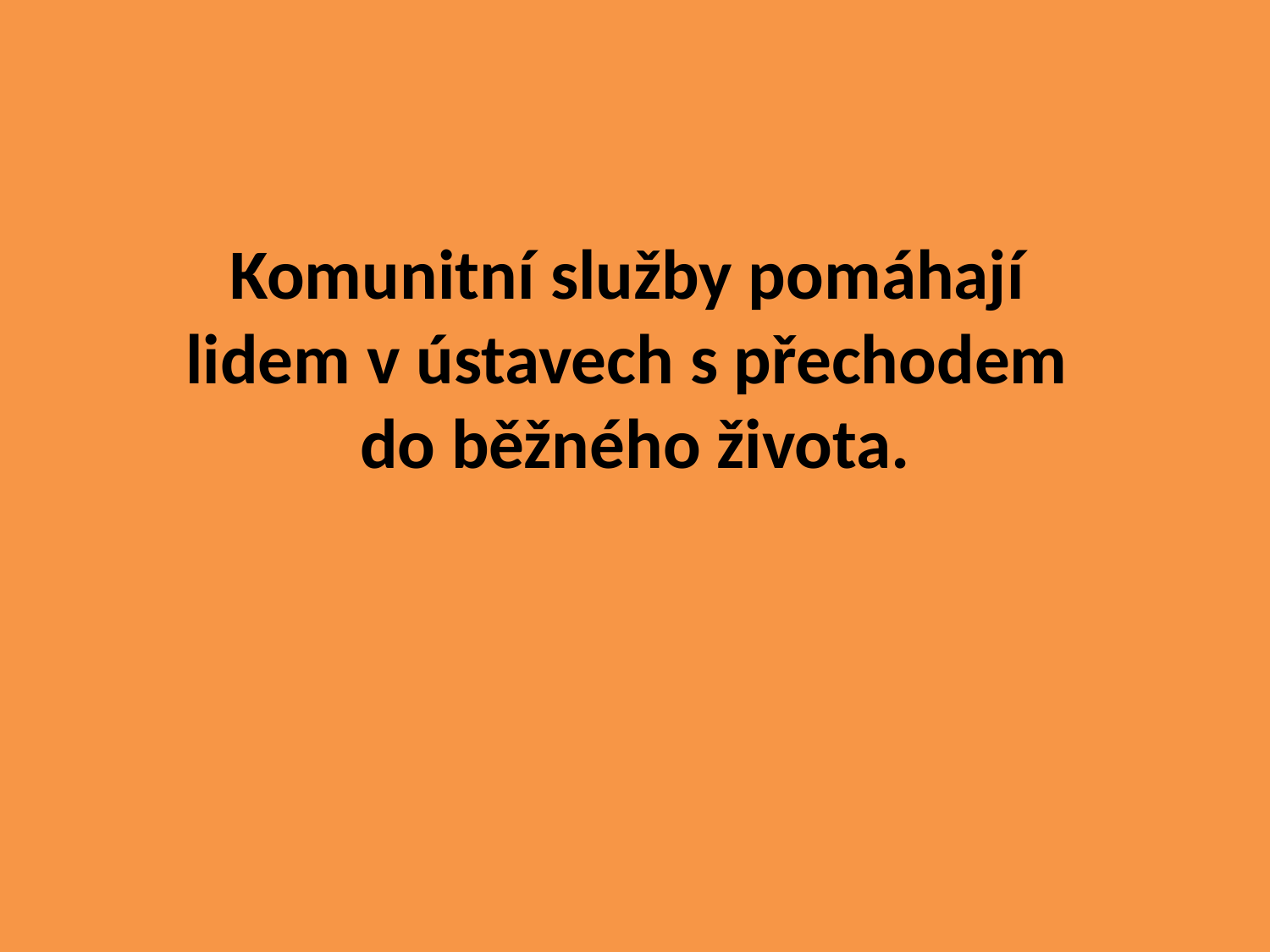

#
Komunitní služby pomáhají
lidem v ústavech s přechodem
do běžného života.